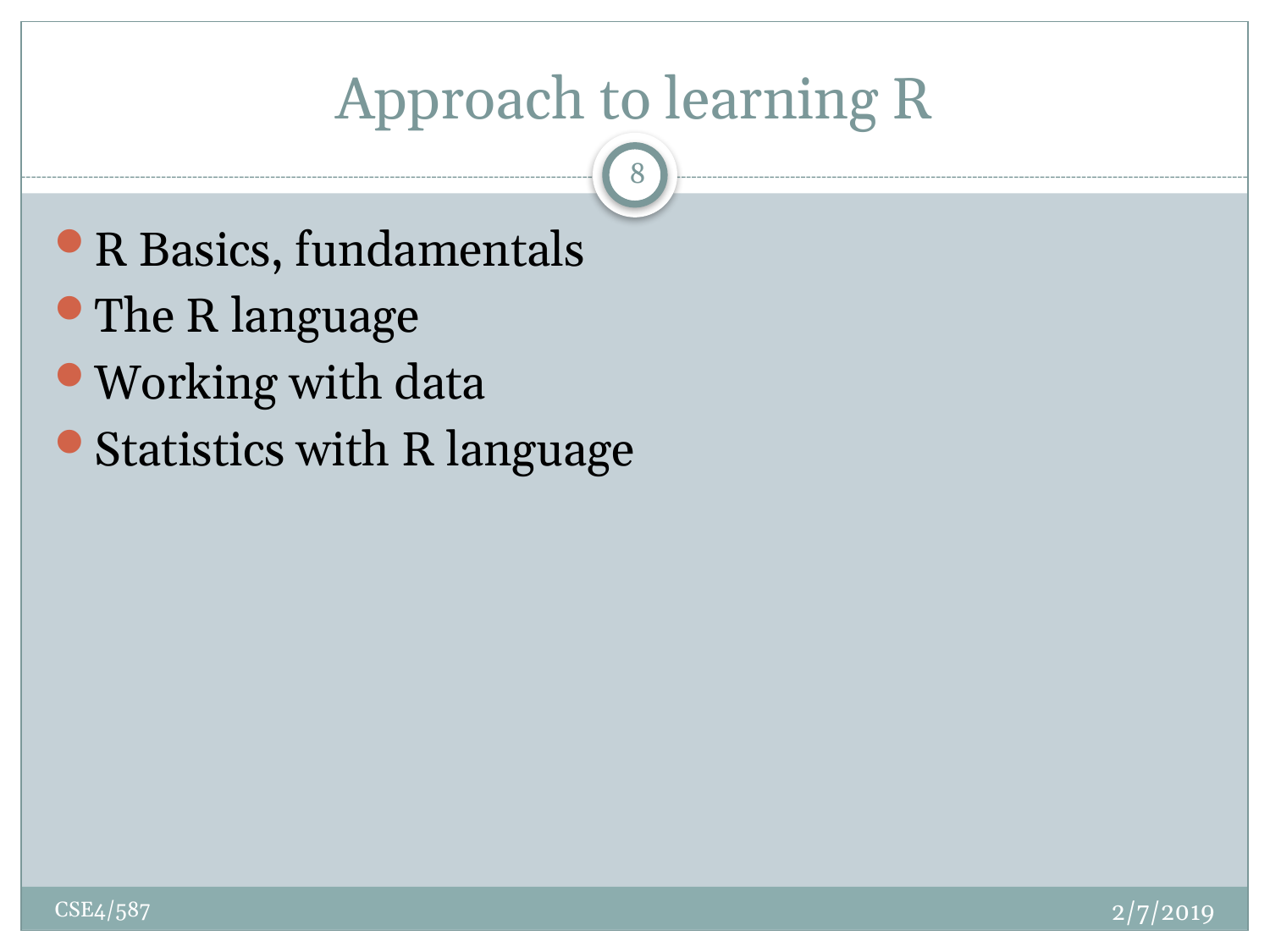

# Approach to learning R
8
R Basics, fundamentals
The R language
Working with data
Statistics with R language

2/7/2019
CSE4/587